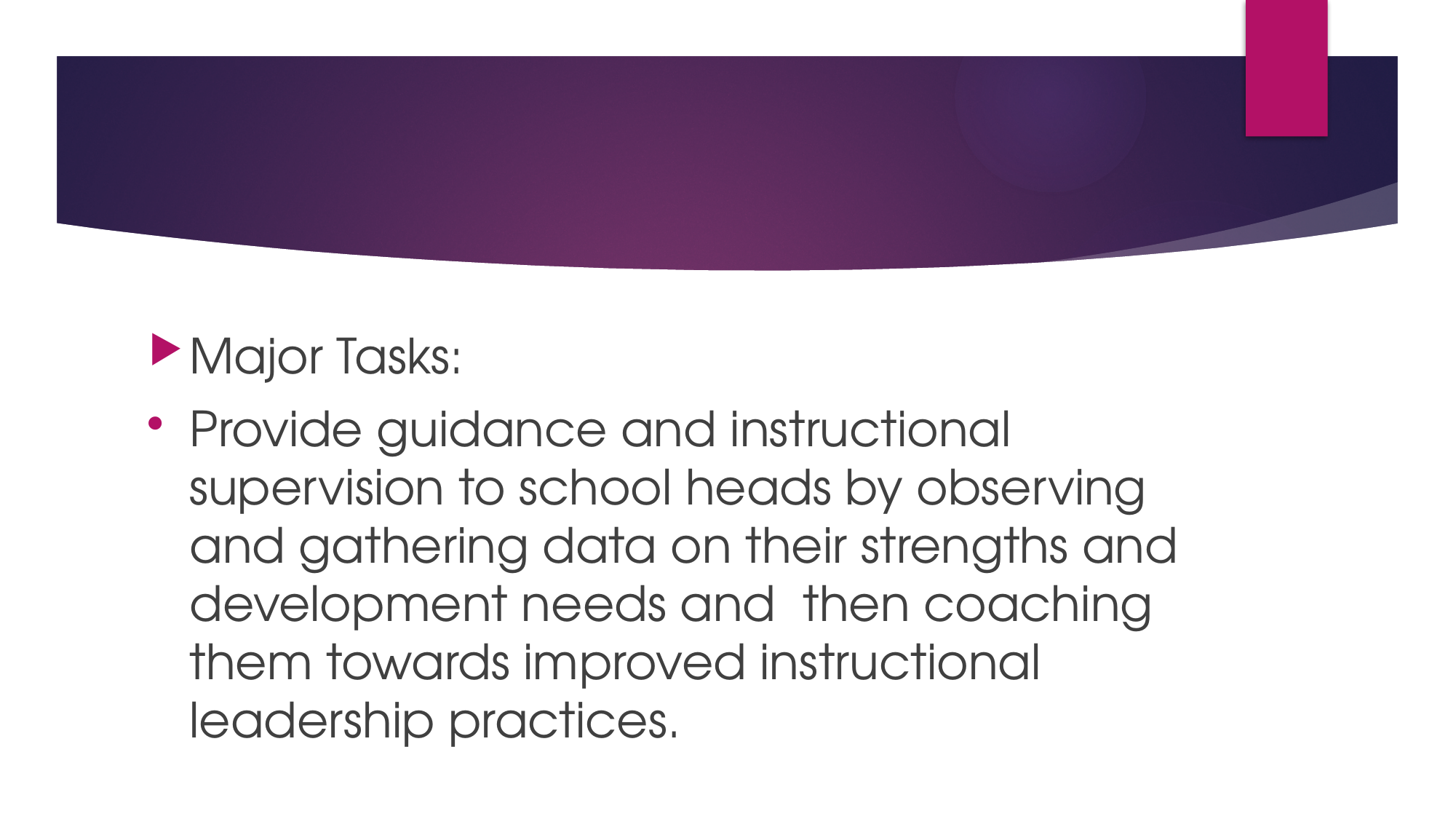

Major Tasks:
Provide guidance and instructional supervision to school heads by observing and gathering data on their strengths and development needs and  then coaching them towards improved instructional leadership practices.